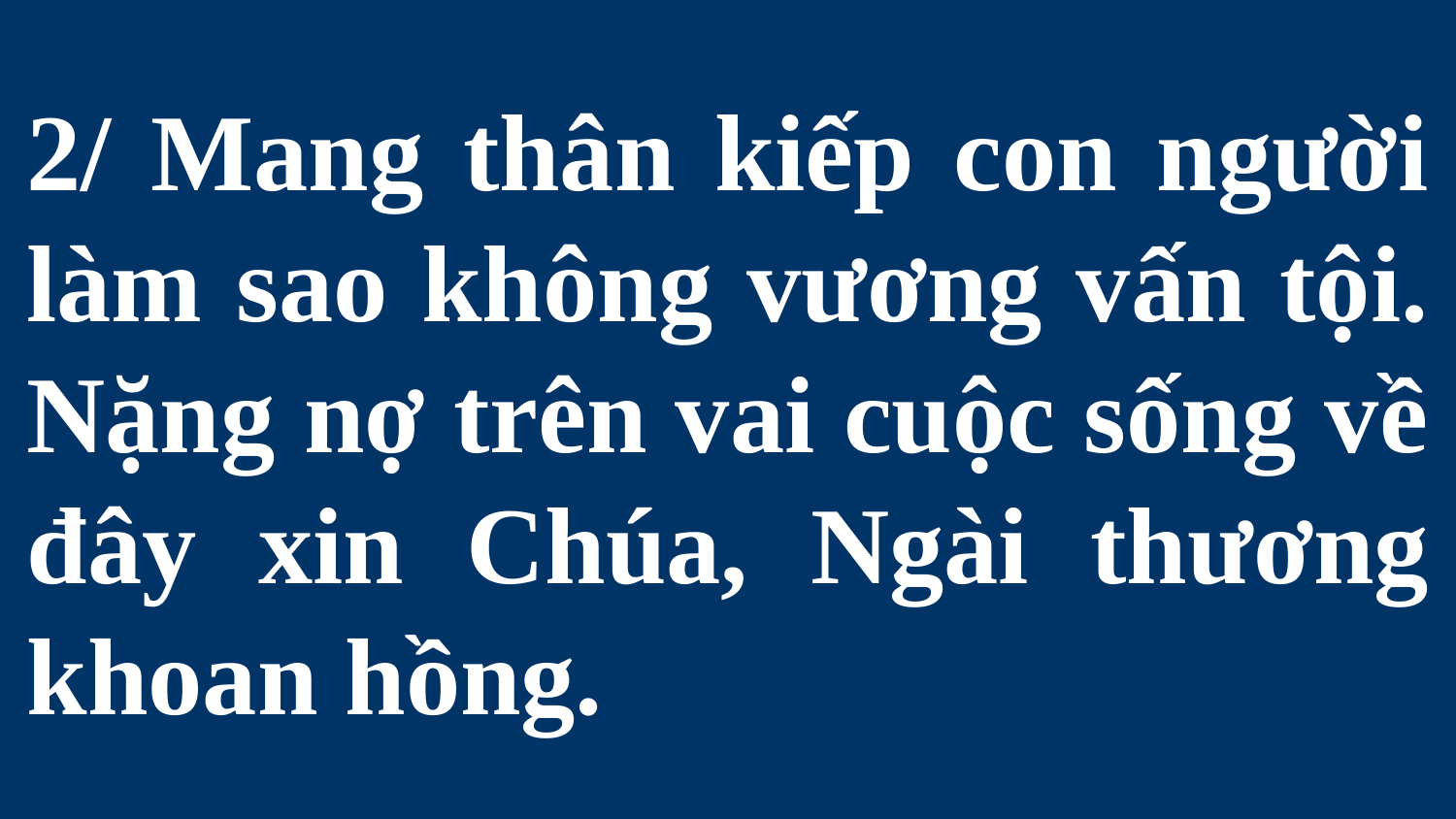

# 2/ Mang thân kiếp con người làm sao không vương vấn tội. Nặng nợ trên vai cuộc sống về đây xin Chúa, Ngài thương khoan hồng.